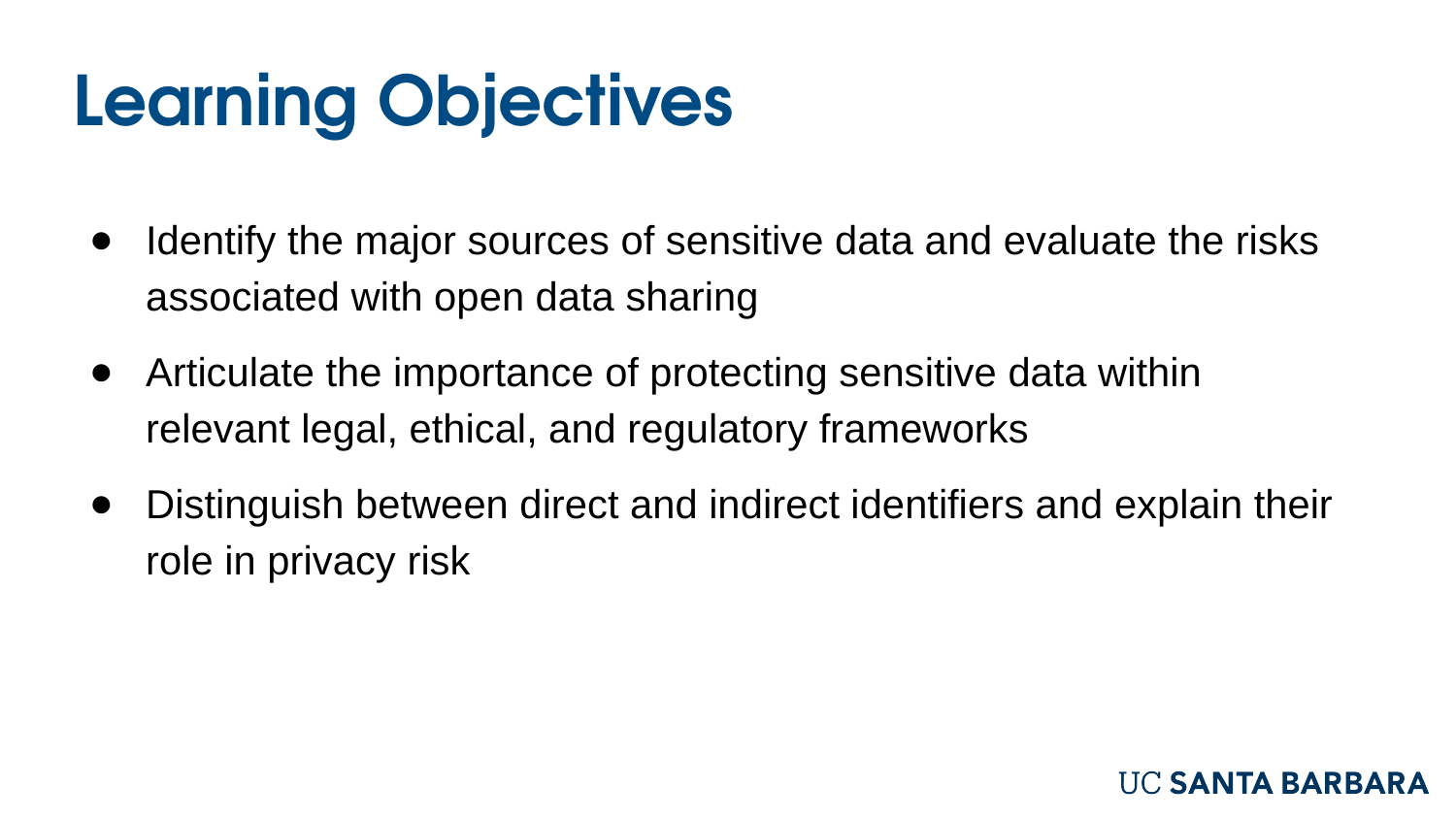

Learning Objectives
Identify the major sources of sensitive data and evaluate the risks associated with open data sharing
Articulate the importance of protecting sensitive data within relevant legal, ethical, and regulatory frameworks
Distinguish between direct and indirect identifiers and explain their role in privacy risk